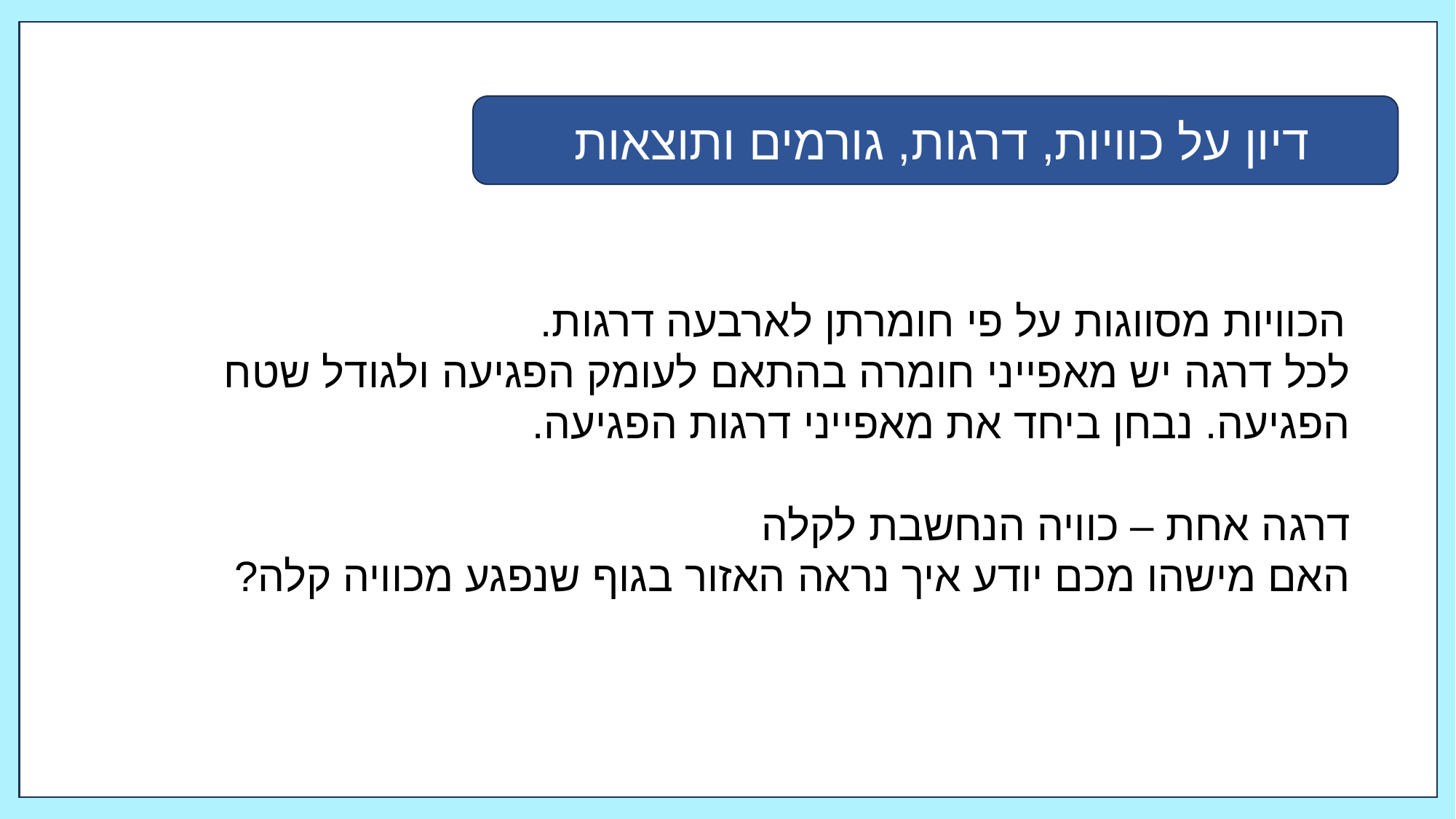

דיון על כוויות, דרגות, גורמים ותוצאות
 הכוויות מסווגות על פי חומרתן לארבעה דרגות.
לכל דרגה יש מאפייני חומרה בהתאם לעומק הפגיעה ולגודל שטח הפגיעה. נבחן ביחד את מאפייני דרגות הפגיעה.

דרגה אחת – כוויה הנחשבת לקלה
האם מישהו מכם יודע איך נראה האזור בגוף שנפגע מכוויה קלה?